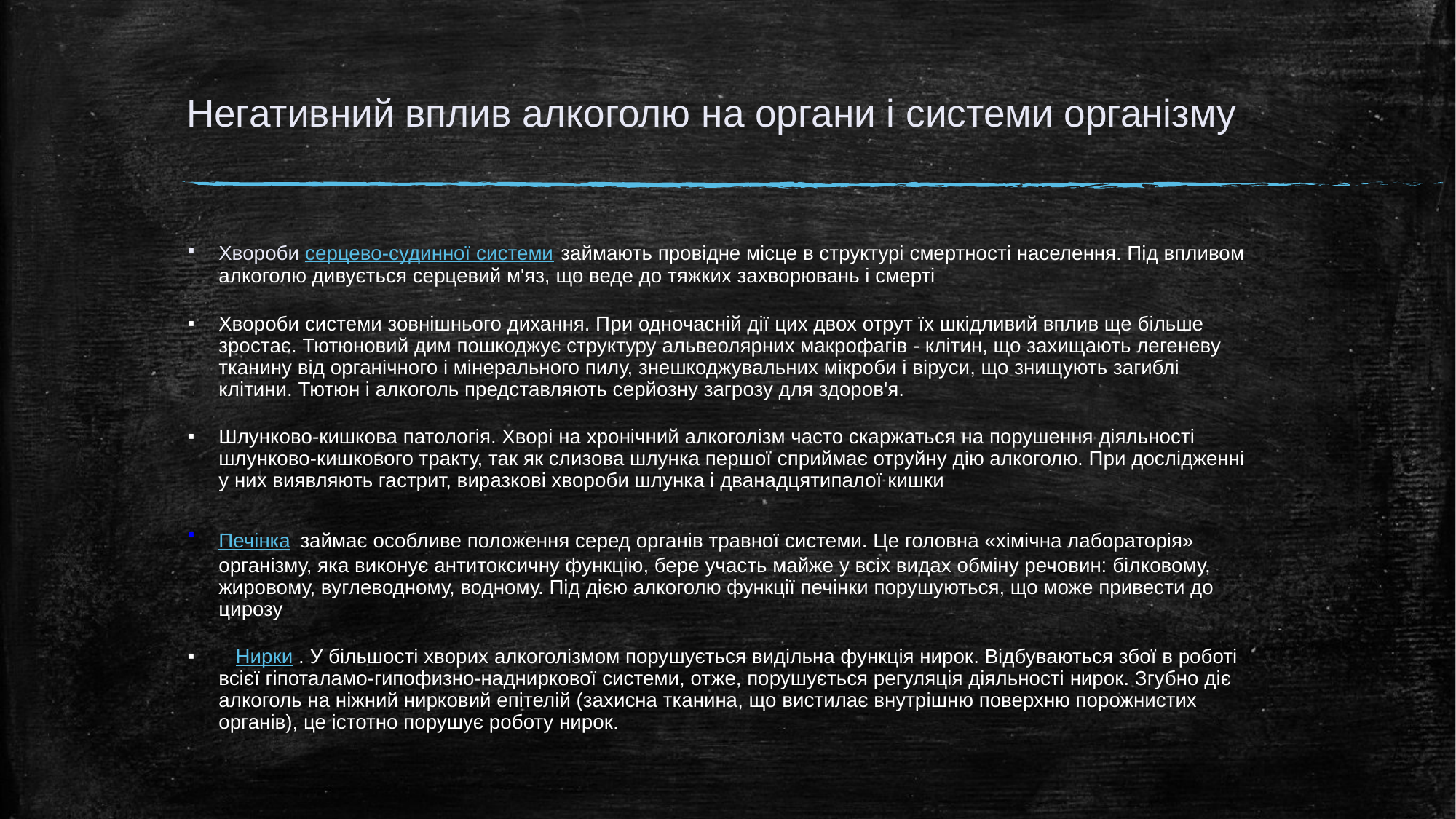

# Негативний вплив алкоголю на органи і системи організму
Хвороби серцево-судинної системи займають провідне місце в структурі смертності населення. Під впливом алкоголю дивується серцевий м'яз, що веде до тяжких захворювань і смерті
Хвороби системи зовнішнього дихання. При одночасній дії цих двох отрут їх шкідливий вплив ще більше зростає. Тютюновий дим пошкоджує структуру альвеолярних макрофагів - клітин, що захищають легеневу тканину від органічного і мінерального пилу, знешкоджувальних мікроби і віруси, що знищують загиблі клітини. Тютюн і алкоголь представляють серйозну загрозу для здоров'я.
Шлунково-кишкова патологія. Хворі на хронічний алкоголізм часто скаржаться на порушення діяльності шлунково-кишкового тракту, так як слизова шлунка першої сприймає отруйну дію алкоголю. При дослідженні у них виявляють гастрит, виразкові хвороби шлунка і дванадцятипалої кишки
Печінка займає особливе положення серед органів травної системи. Це головна «хімічна лабораторія» організму, яка виконує антитоксичну функцію, бере участь майже у всіх видах обміну речовин: білковому, жировому, вуглеводному, водному. Під дією алкоголю функції печінки порушуються, що може привести до цирозу
   Нирки . У більшості хворих алкоголізмом порушується видільна функція нирок. Відбуваються збої в роботі всієї гіпоталамо-гипофизно-надниркової системи, отже, порушується регуляція діяльності нирок. Згубно діє алкоголь на ніжний нирковий епітелій (захисна тканина, що вистилає внутрішню поверхню порожнистих органів), це істотно порушує роботу нирок.